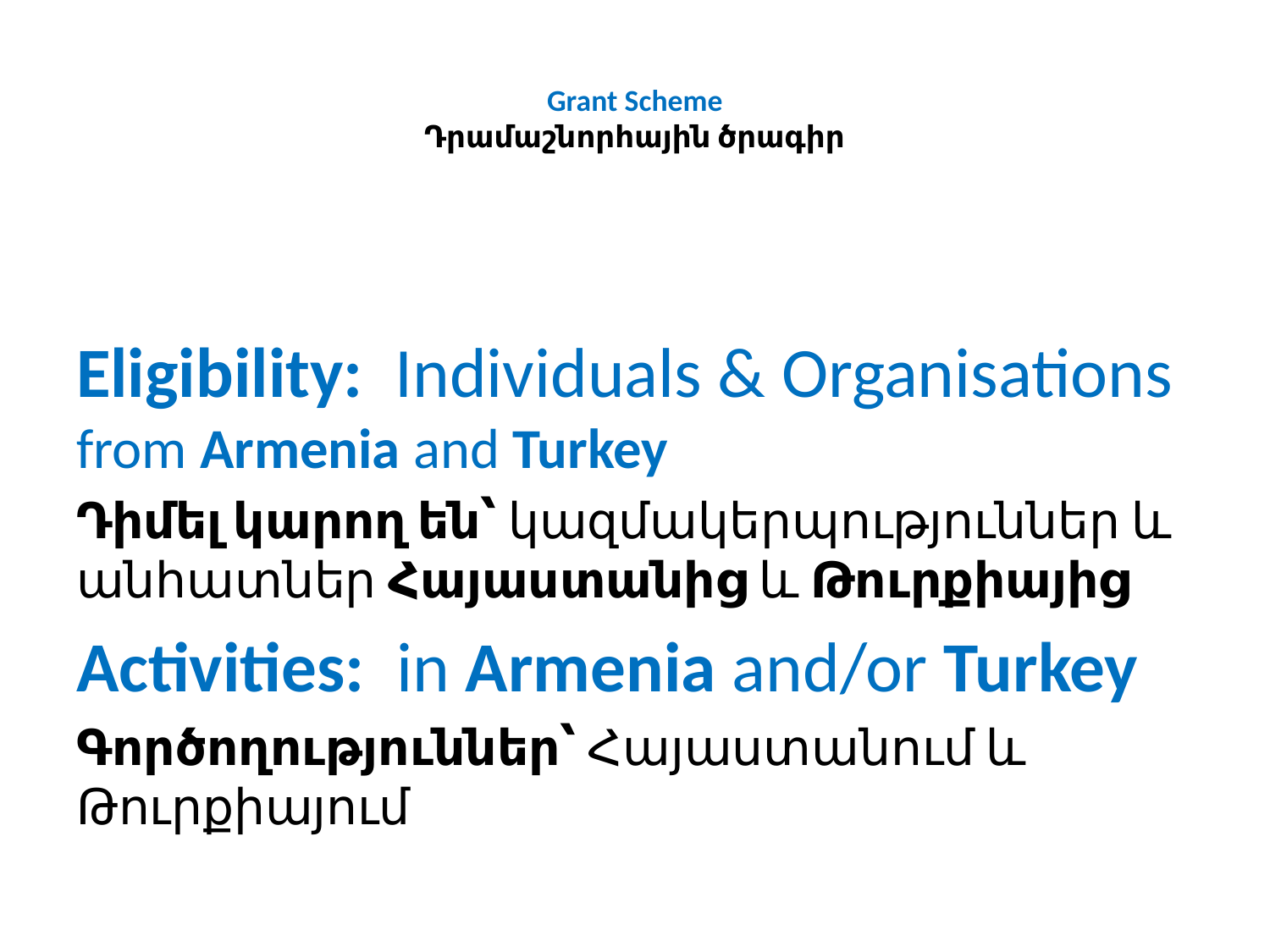

# Grant Scheme Դրամաշնորհային ծրագիր

Eligibility:  Individuals & Organisations from Armenia and Turkey
Դիմել կարող են՝ կազմակերպություններ և անհատներ Հայաստանից և Թուրքիայից
Activities:  in Armenia and/or Turkey
Գործողություններ՝ Հայաստանում և Թուրքիայում